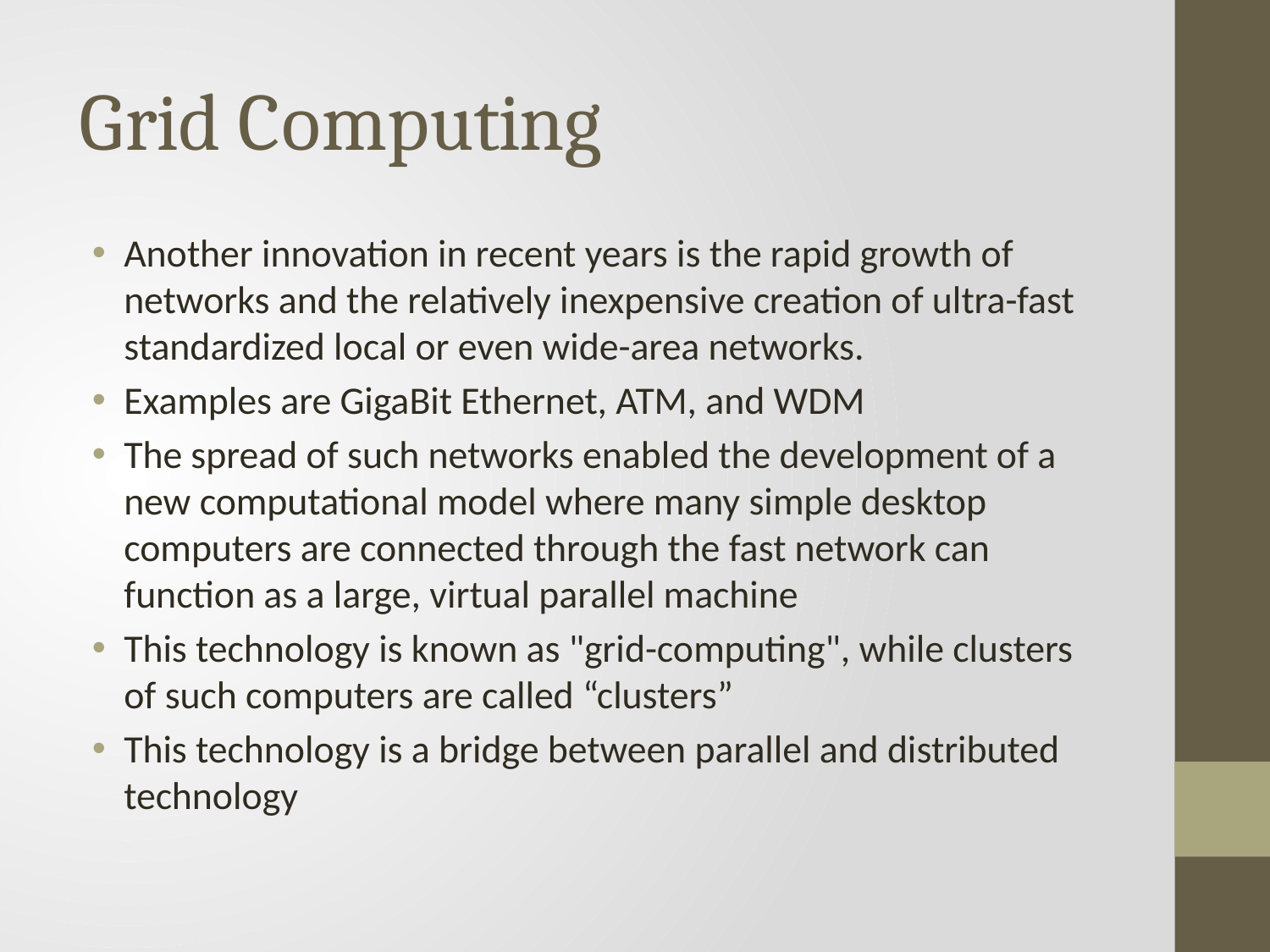

# Grid Computing
Another innovation in recent years is the rapid growth of networks and the relatively inexpensive creation of ultra-fast standardized local or even wide-area networks.
Examples are GigaBit Ethernet, ATM, and WDM
The spread of such networks enabled the development of a new computational model where many simple desktop computers are connected through the fast network can function as a large, virtual parallel machine
This technology is known as "grid-computing", while clusters of such computers are called “clusters”
This technology is a bridge between parallel and distributed technology